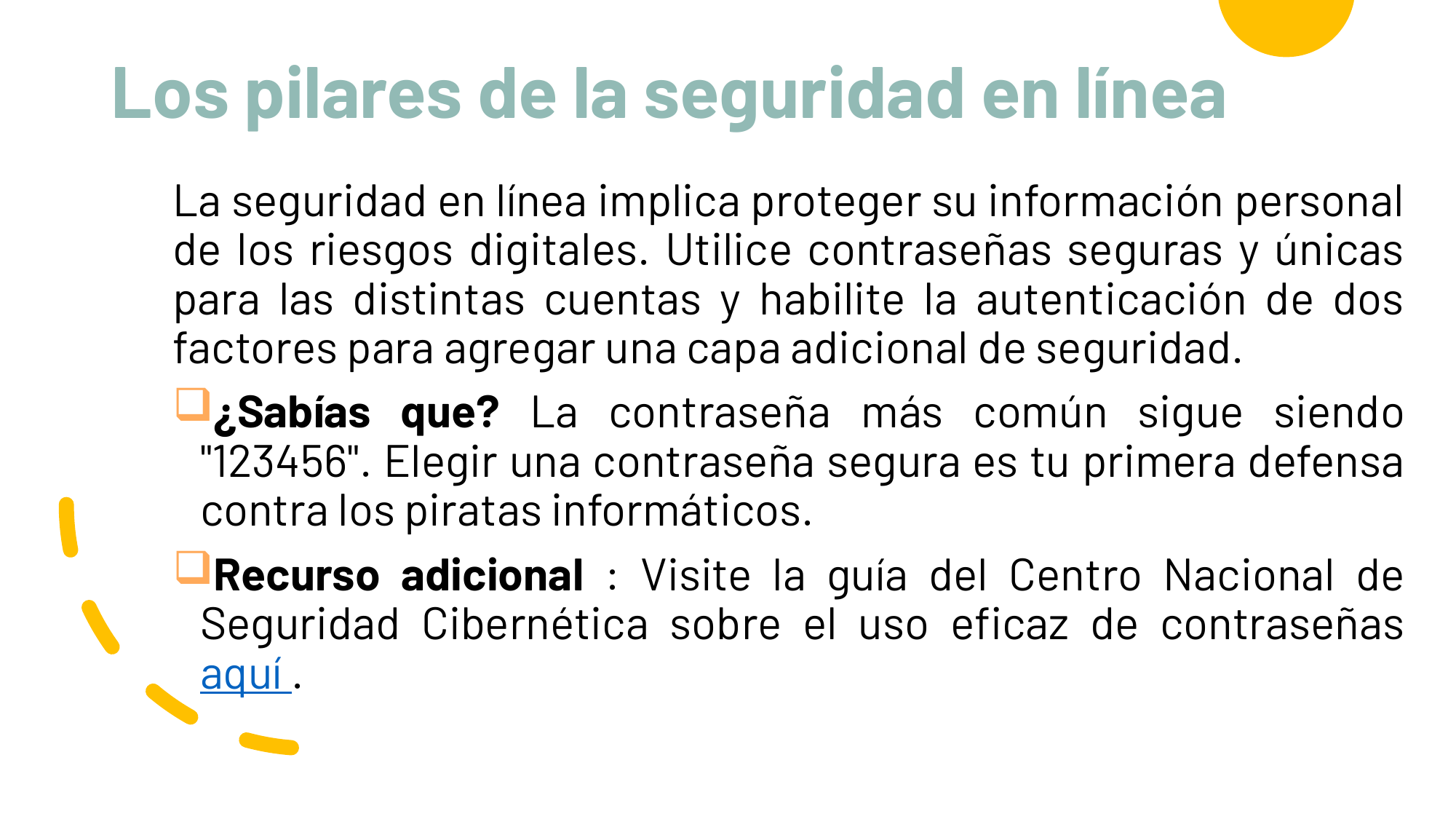

# Los pilares de la seguridad en línea
La seguridad en línea implica proteger su información personal de los riesgos digitales. Utilice contraseñas seguras y únicas para las distintas cuentas y habilite la autenticación de dos factores para agregar una capa adicional de seguridad.
¿Sabías que? La contraseña más común sigue siendo "123456". Elegir una contraseña segura es tu primera defensa contra los piratas informáticos.
Recurso adicional : Visite la guía del Centro Nacional de Seguridad Cibernética sobre el uso eficaz de contraseñas aquí .